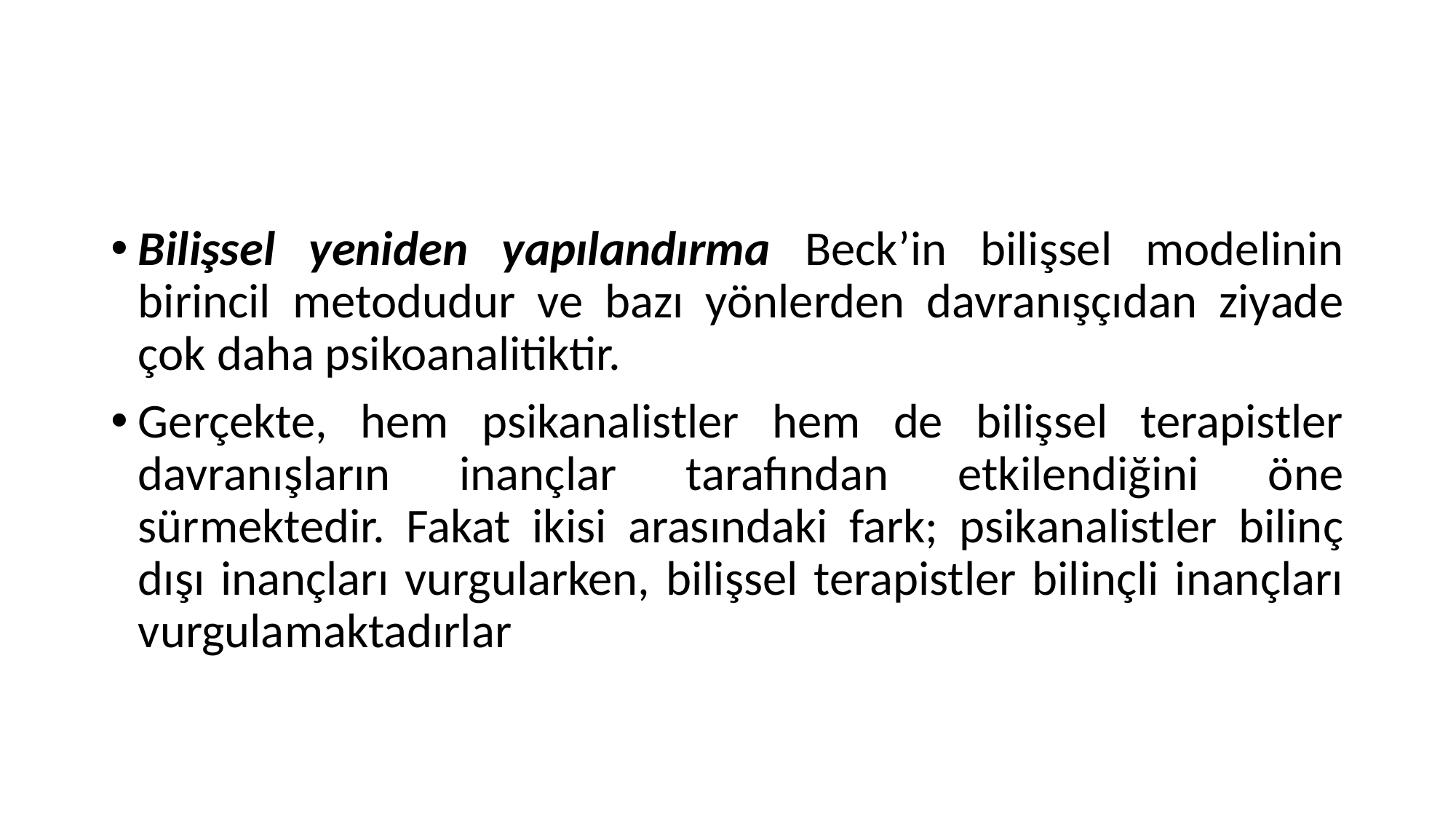

#
Bilişsel yeniden yapılandırma Beck’in bilişsel modelinin birincil metodudur ve bazı yönlerden davranışçıdan ziyade çok daha psikoanalitiktir.
Gerçekte, hem psikanalistler hem de bilişsel terapistler davranışların inançlar tarafından etkilendiğini öne sürmektedir. Fakat ikisi arasındaki fark; psikanalistler bilinç dışı inançları vurgularken, bilişsel terapistler bilinçli inançları vurgulamaktadırlar